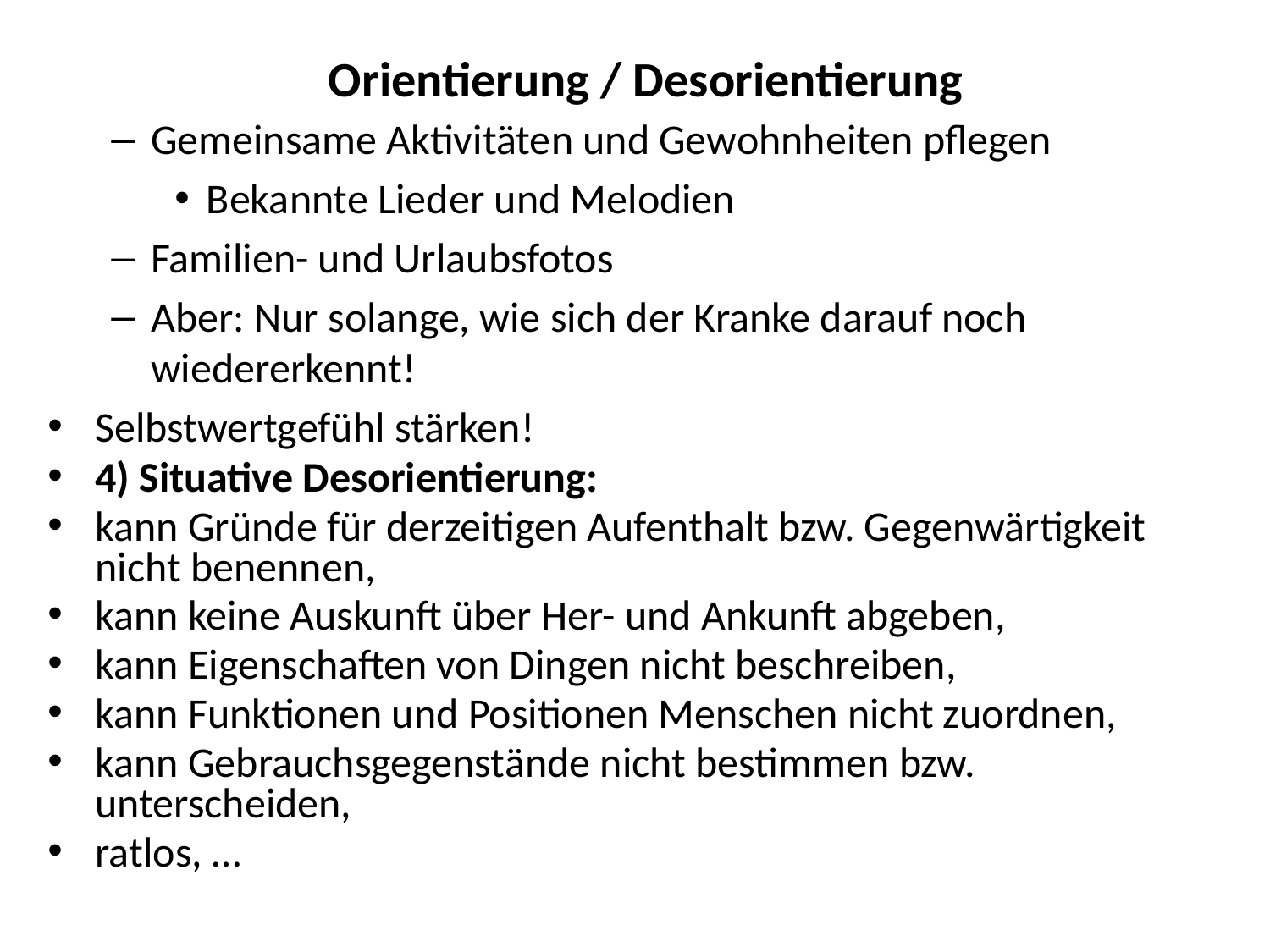

# Orientierung / Desorientierung
Gemeinsame Aktivitäten und Gewohnheiten pflegen
Bekannte Lieder und Melodien
Familien- und Urlaubsfotos
Aber: Nur solange, wie sich der Kranke darauf noch wiedererkennt!
Selbstwertgefühl stärken!
4) Situative Desorientierung:
kann Gründe für derzeitigen Aufenthalt bzw. Gegenwärtigkeit nicht benennen,
kann keine Auskunft über Her- und Ankunft abgeben,
kann Eigenschaften von Dingen nicht beschreiben,
kann Funktionen und Positionen Menschen nicht zuordnen,
kann Gebrauchsgegenstände nicht bestimmen bzw. unterscheiden,
ratlos, …